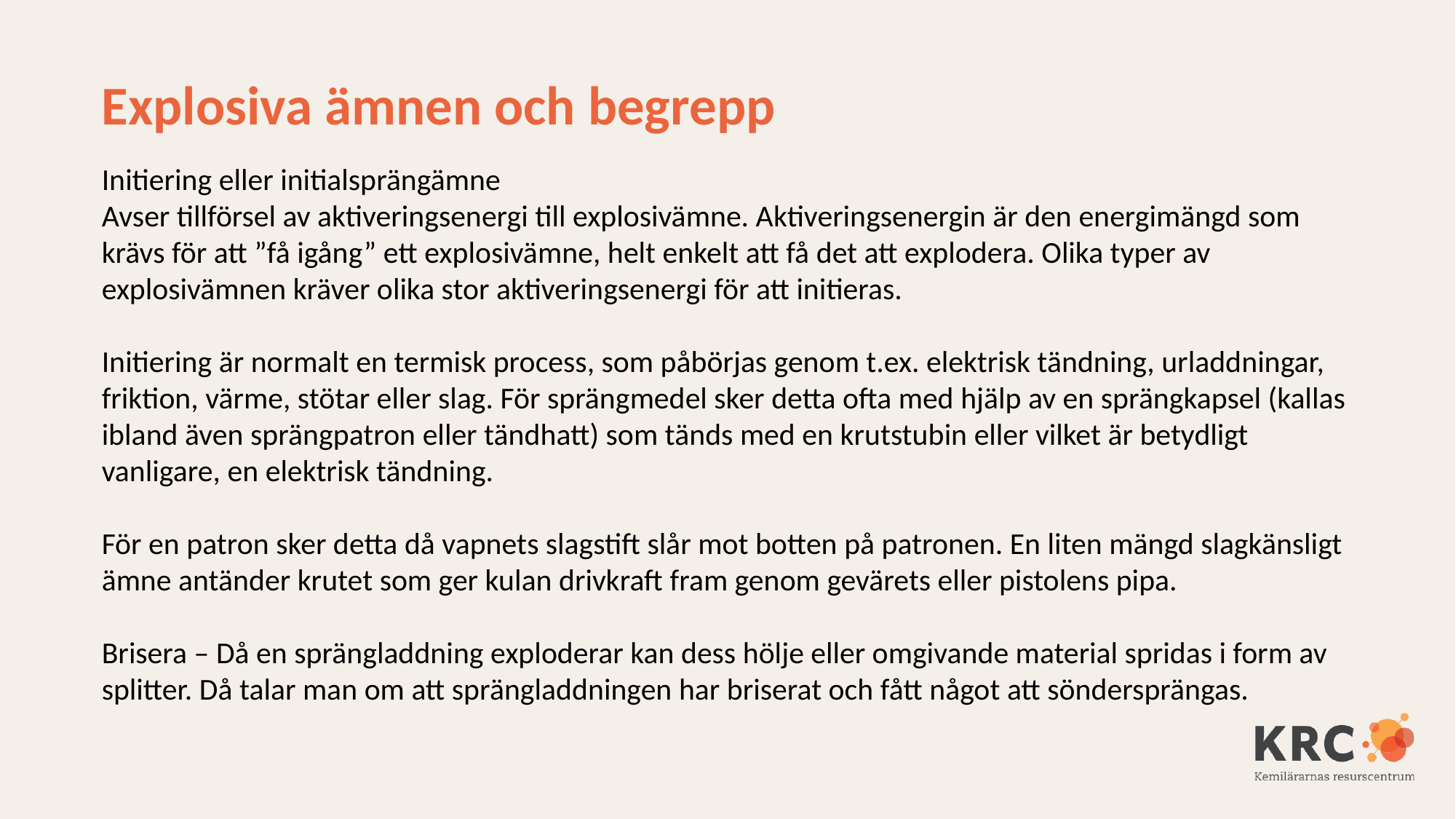

Explosiva ämnen och begrepp
Initiering eller initialsprängämne
Avser tillförsel av aktiveringsenergi till explosivämne. Aktiveringsenergin är den energimängd som krävs för att ”få igång” ett explosivämne, helt enkelt att få det att explodera. Olika typer av explosivämnen kräver olika stor aktiveringsenergi för att initieras.

Initiering är normalt en termisk process, som påbörjas genom t.ex. elektrisk tändning, urladdningar, friktion, värme, stötar eller slag. För sprängmedel sker detta ofta med hjälp av en sprängkapsel (kallas ibland även sprängpatron eller tändhatt) som tänds med en krutstubin eller vilket är betydligt vanligare, en elektrisk tändning.
För en patron sker detta då vapnets slagstift slår mot botten på patronen. En liten mängd slagkänsligt ämne antänder krutet som ger kulan drivkraft fram genom gevärets eller pistolens pipa.
Brisera – Då en sprängladdning exploderar kan dess hölje eller omgivande material spridas i form av splitter. Då talar man om att sprängladdningen har briserat och fått något att söndersprängas.